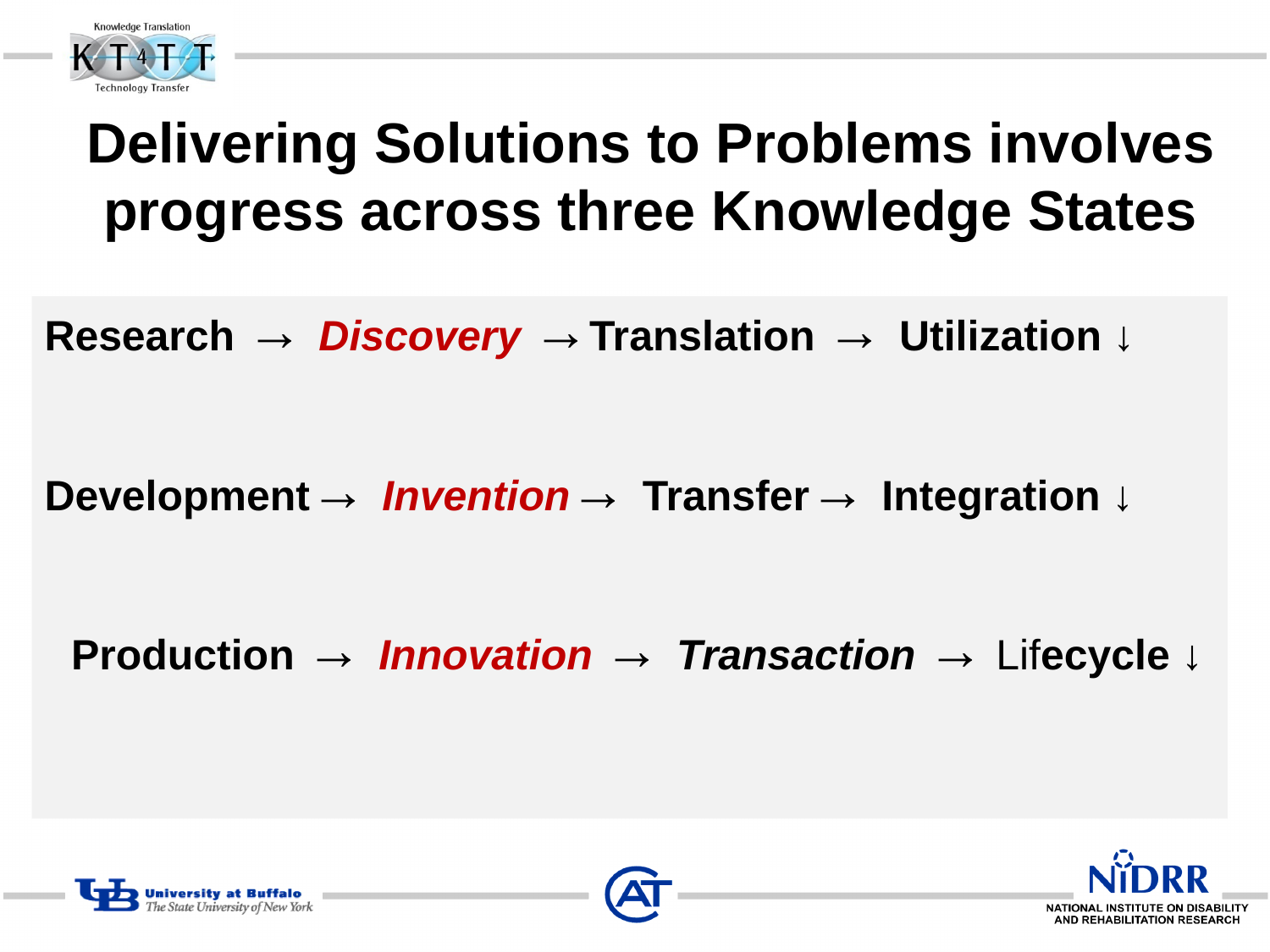

# Delivering Solutions to Problems involves progress across three Knowledge States
Research → Discovery →Translation → Utilization ↓

Development→ Invention→ Transfer→ Integration ↓

Production → Innovation → Transaction → Lifecycle ↓